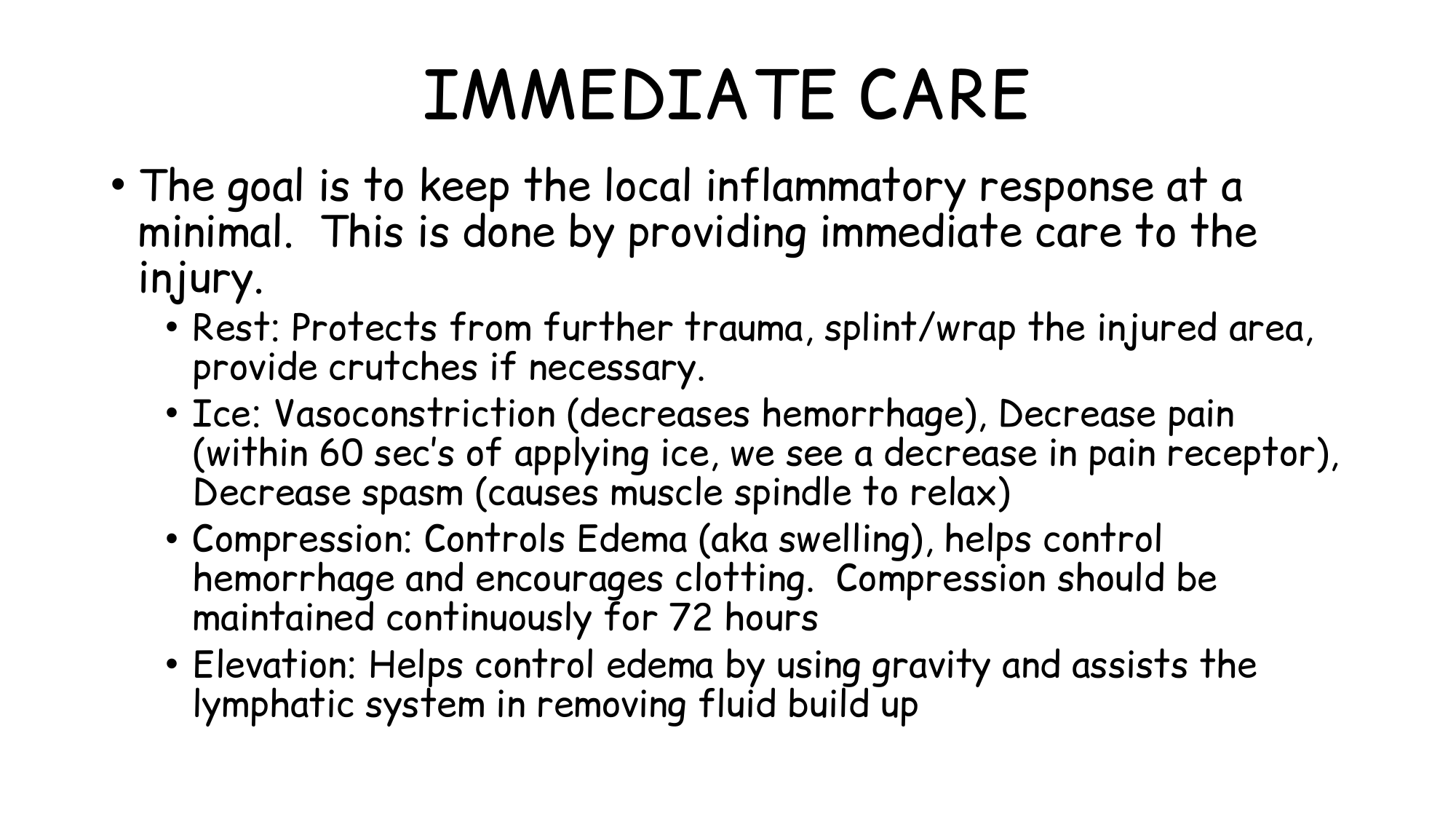

# IMMEDIATE CARE
The goal is to keep the local inflammatory response at a minimal.  This is done by providing immediate care to the injury.
Rest: Protects from further trauma, splint/wrap the injured area, provide crutches if necessary.
Ice: Vasoconstriction (decreases hemorrhage), Decrease pain (within 60 sec’s of applying ice, we see a decrease in pain receptor), Decrease spasm (causes muscle spindle to relax)
Compression: Controls Edema (aka swelling), helps control hemorrhage and encourages clotting.  Compression should be maintained continuously for 72 hours
Elevation: Helps control edema by using gravity and assists the lymphatic system in removing fluid build up